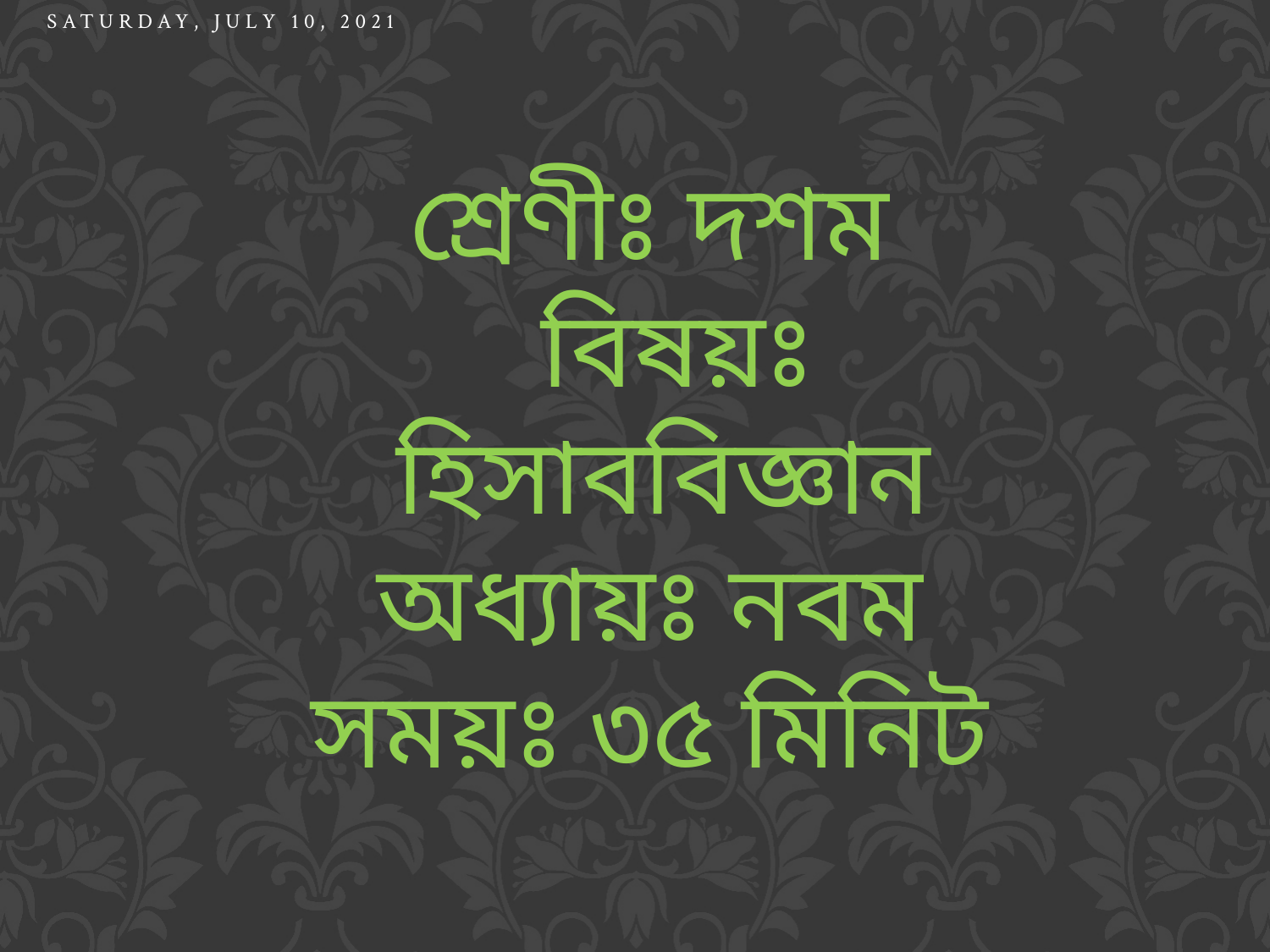

Saturday, July 10, 2021
শ্রেণীঃ দশম
বিষয়ঃ হিসাববিজ্ঞান
অধ্যায়ঃ নবম
সময়ঃ ৩৫ মিনিট